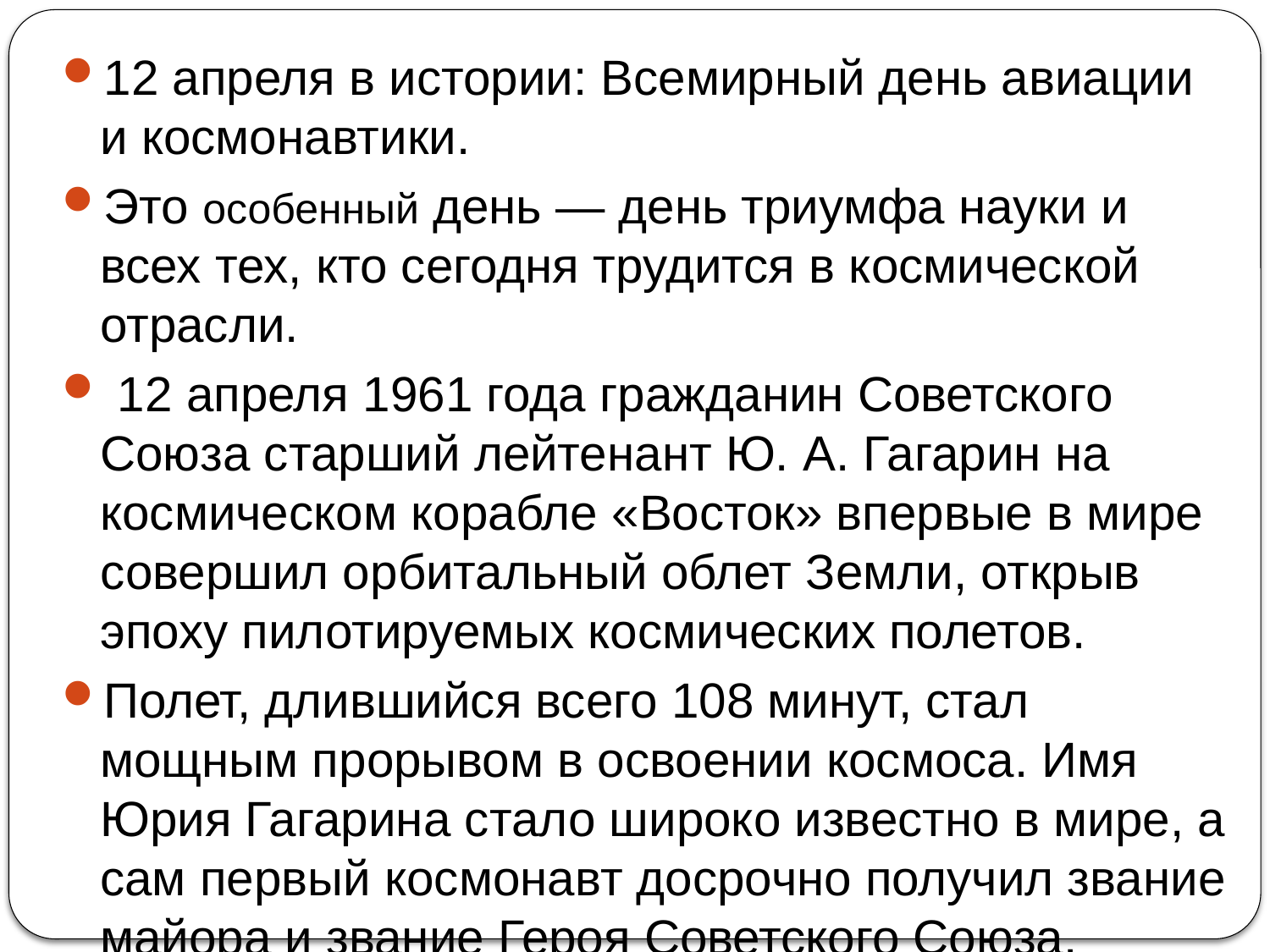

#
12 апреля в истории: Всемирный день авиации и космонавтики.
Это особенный день — день триумфа науки и всех тех, кто сегодня трудится в космической отрасли.
 12 апреля 1961 года гражданин Советского Союза старший лейтенант Ю. А. Гагарин на космическом корабле «Восток» впервые в мире совершил орбитальный облет Земли, открыв эпоху пилотируемых космических полетов.
Полет, длившийся всего 108 минут, стал мощным прорывом в освоении космоса. Имя Юрия Гагарина стало широко известно в мире, а сам первый космонавт досрочно получил звание майора и звание Героя Советского Союза.